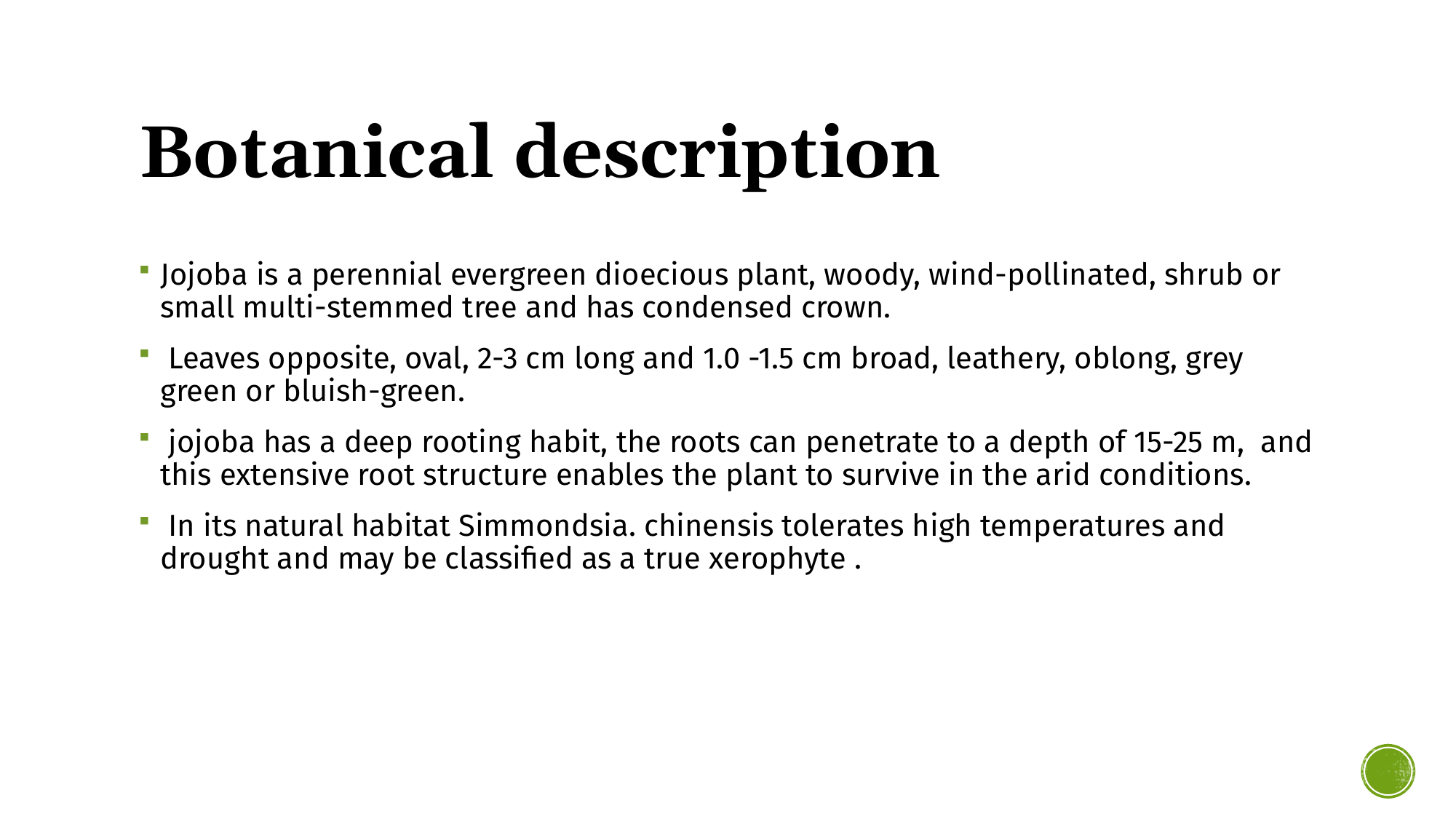

# Botanical description
Jojoba is a perennial evergreen dioecious plant, woody, wind-pollinated, shrub or small multi-stemmed tree and has condensed crown.
 Leaves opposite, oval, 2-3 cm long and 1.0 -1.5 cm broad, leathery, oblong, grey green or bluish-green.
 jojoba has a deep rooting habit, the roots can penetrate to a depth of 15-25 m,  and this extensive root structure enables the plant to survive in the arid conditions.
 In its natural habitat Simmondsia. chinensis tolerates high temperatures and drought and may be classified as a true xerophyte .